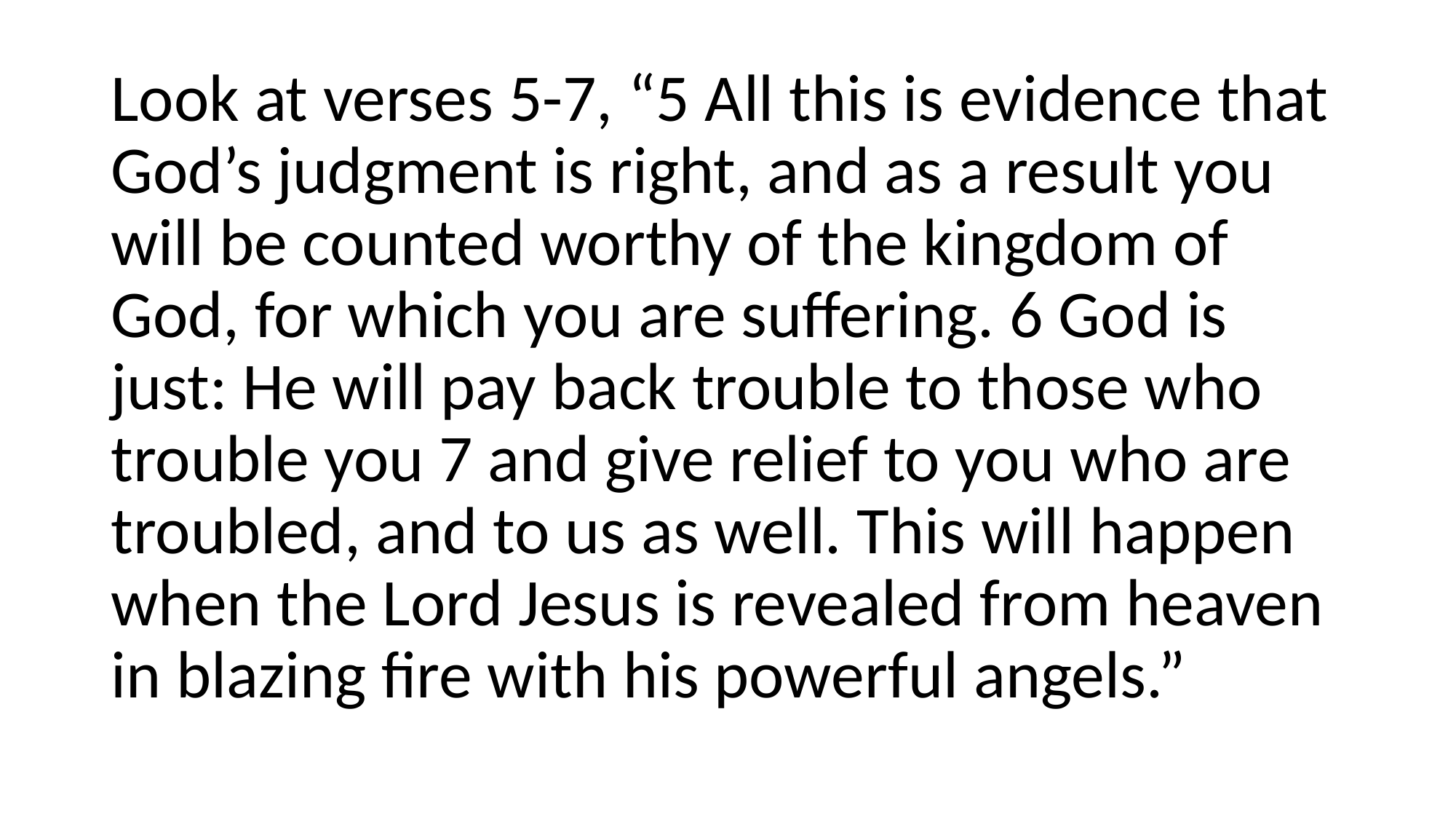

# Look at verses 5-7, “5 All this is evidence that God’s judgment is right, and as a result you will be counted worthy of the kingdom of God, for which you are suffering. 6 God is just: He will pay back trouble to those who trouble you 7 and give relief to you who are troubled, and to us as well. This will happen when the Lord Jesus is revealed from heaven in blazing fire with his powerful angels.”